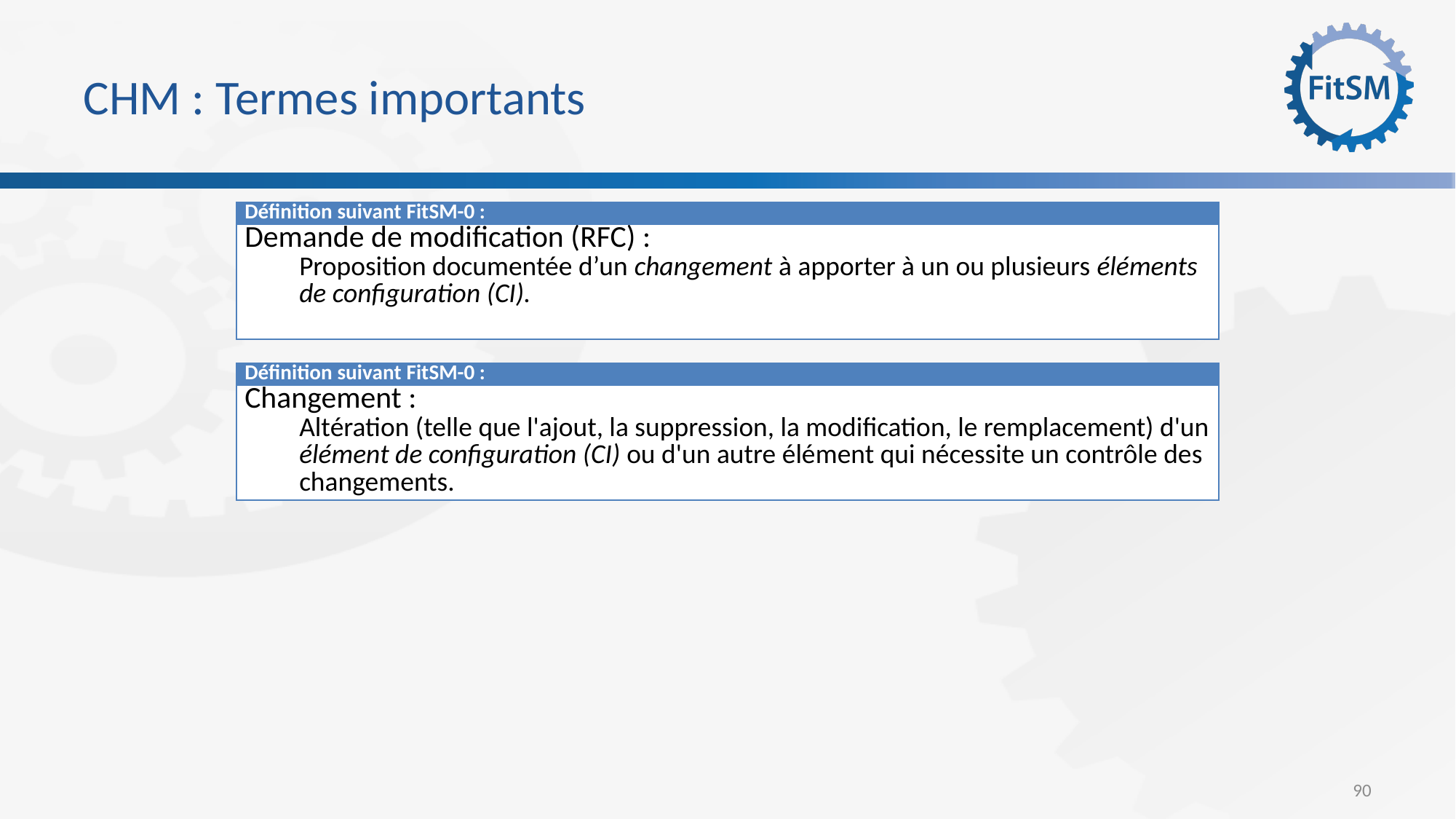

# CHM : Termes importants
| Définition suivant FitSM-0 : |
| --- |
| Demande de modification (RFC) : Proposition documentée d’un changement à apporter à un ou plusieurs éléments de configuration (CI). |
| Définition suivant FitSM-0 : |
| --- |
| Changement : Altération (telle que l'ajout, la suppression, la modification, le remplacement) d'un élément de configuration (CI) ou d'un autre élément qui nécessite un contrôle des changements. |
90